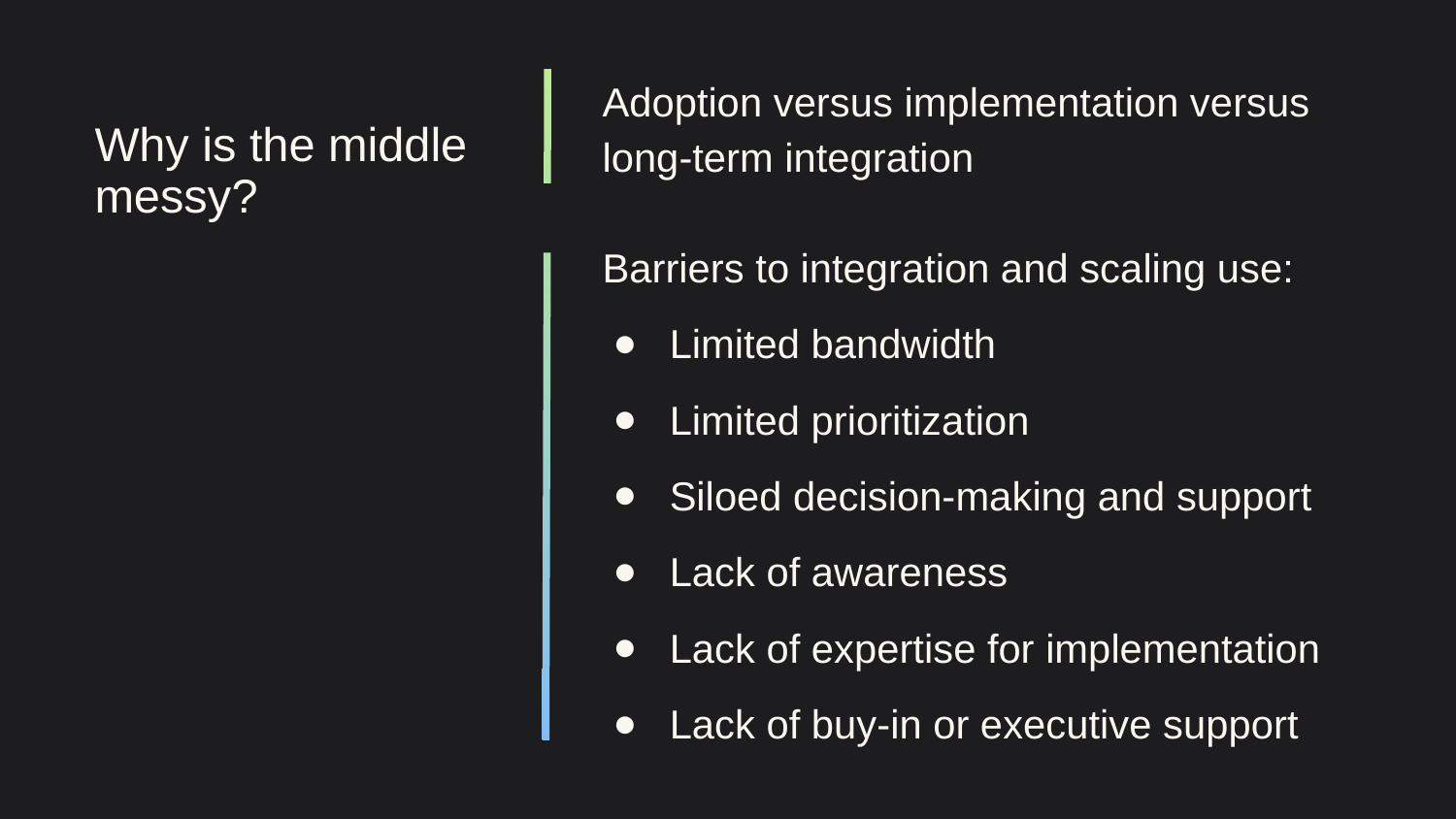

Adoption versus implementation versus long-term integration
# Why is the middle messy?

Barriers to integration and scaling use:
Limited bandwidth
Limited prioritization
Siloed decision-making and support
Lack of awareness
Lack of expertise for implementation
Lack of buy-in or executive support